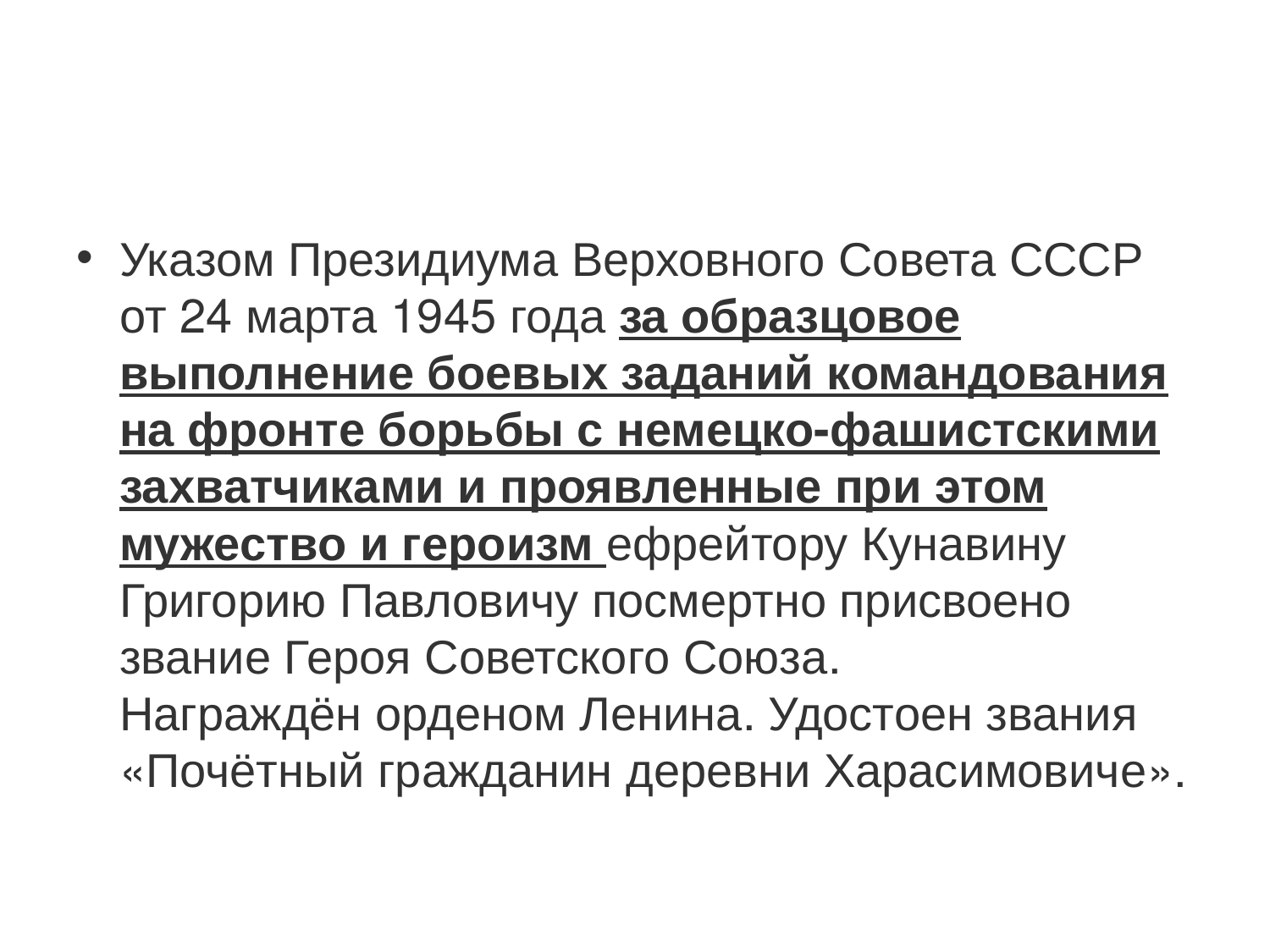

#
Указом Президиума Верховного Совета СССР от 24 марта 1945 года за образцовое выполнение боевых заданий командования на фронте борьбы с немецко-фашистскими захватчиками и проявленные при этом мужество и героизм ефрейтору Кунавину Григорию Павловичу посмертно присвоено звание Героя Советского Союза.
Награждён орденом Ленина. Удостоен звания «Почётный гражданин деревни Харасимовиче».